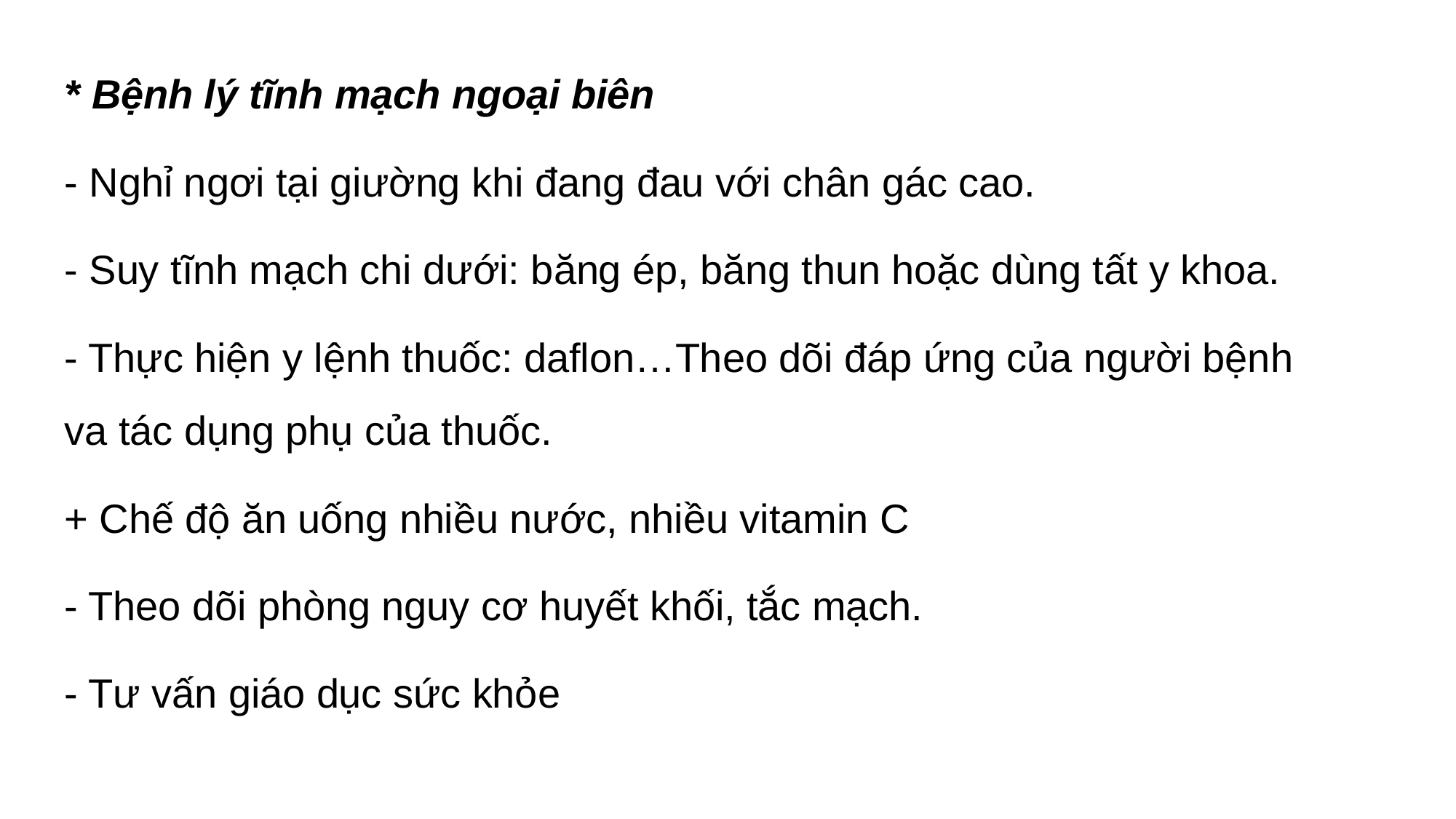

* Bệnh lý tĩnh mạch ngoại biên
- Nghỉ ngơi tại giường khi đang đau với chân gác cao.
- Suy tĩnh mạch chi dưới: băng ép, băng thun hoặc dùng tất y khoa.
- Thực hiện y lệnh thuốc: daflon…Theo dõi đáp ứng của người bệnh va tác dụng phụ của thuốc.
+ Chế độ ăn uống nhiều nước, nhiều vitamin C
- Theo dõi phòng nguy cơ huyết khối, tắc mạch.
- Tư vấn giáo dục sức khỏe